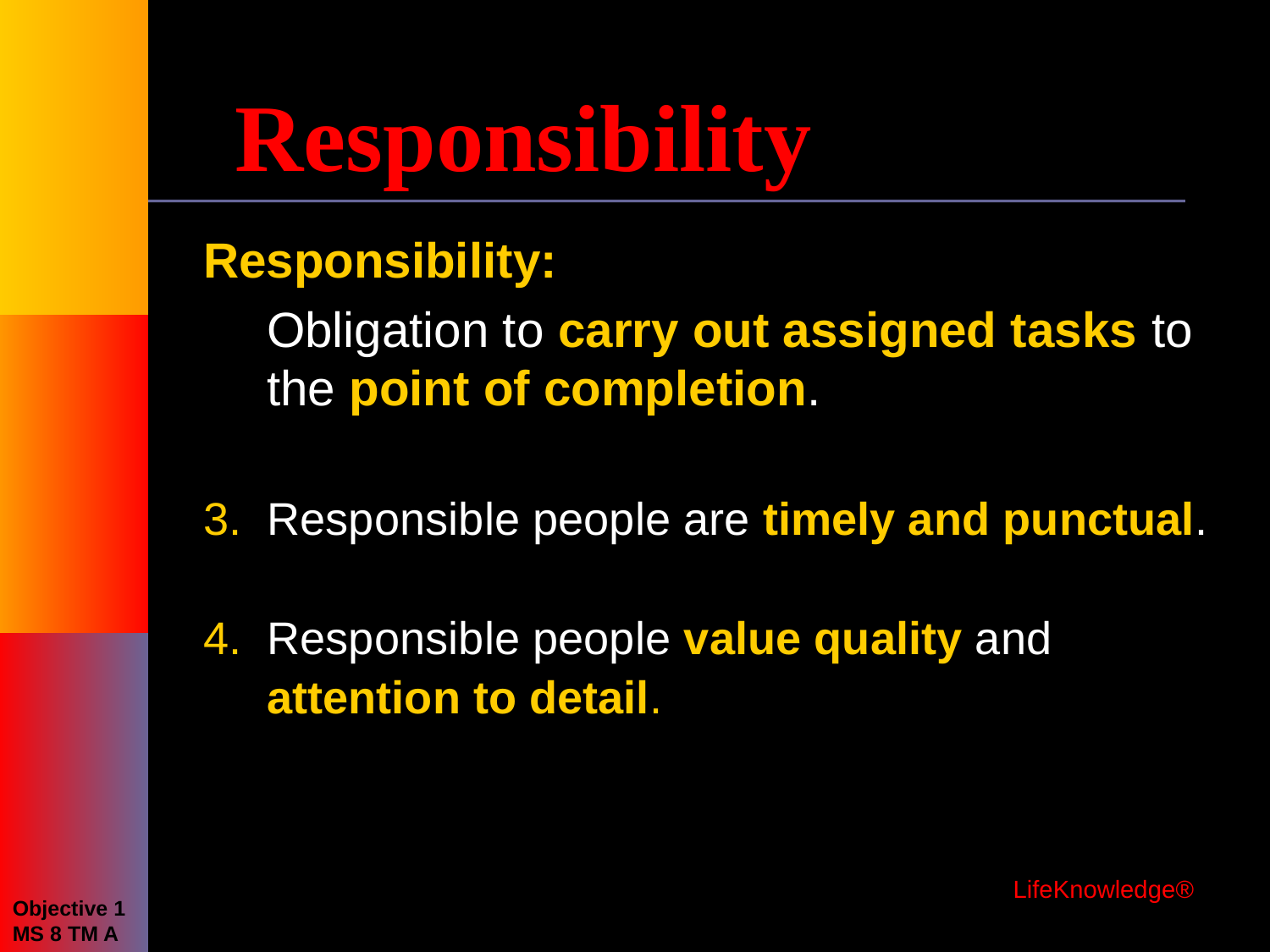

# Responsibility
Responsibility:
	Obligation to carry out assigned tasks to the point of completion.

3.  Responsible people are timely and punctual.
4.  Responsible people value quality and attention to detail.
 LifeKnowledge®
Objective 1
MS 8 TM A